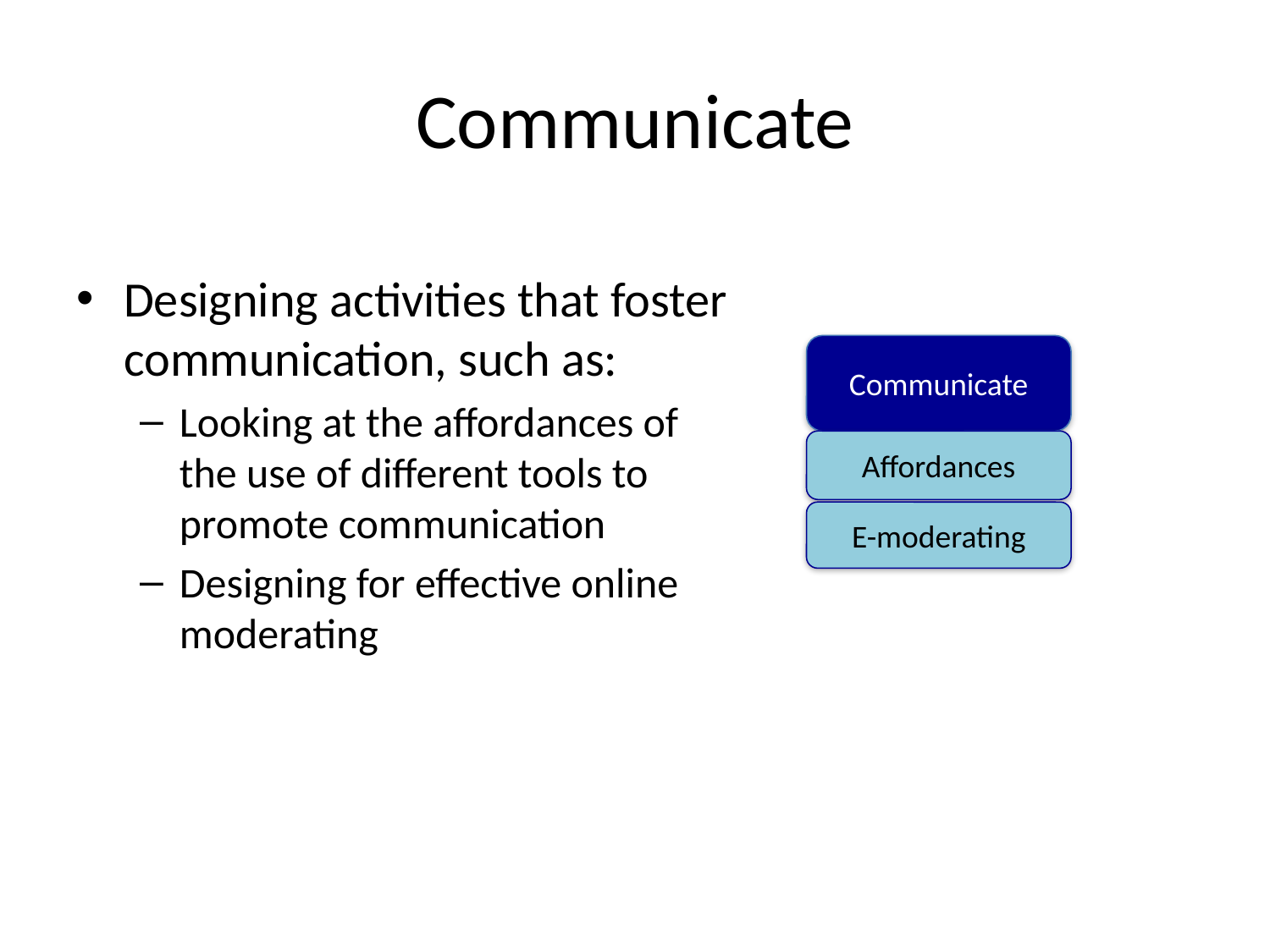

# Communicate
Designing activities that foster communication, such as:
Looking at the affordances of the use of different tools to promote communication
Designing for effective online moderating
Communicate
Affordances
E-moderating